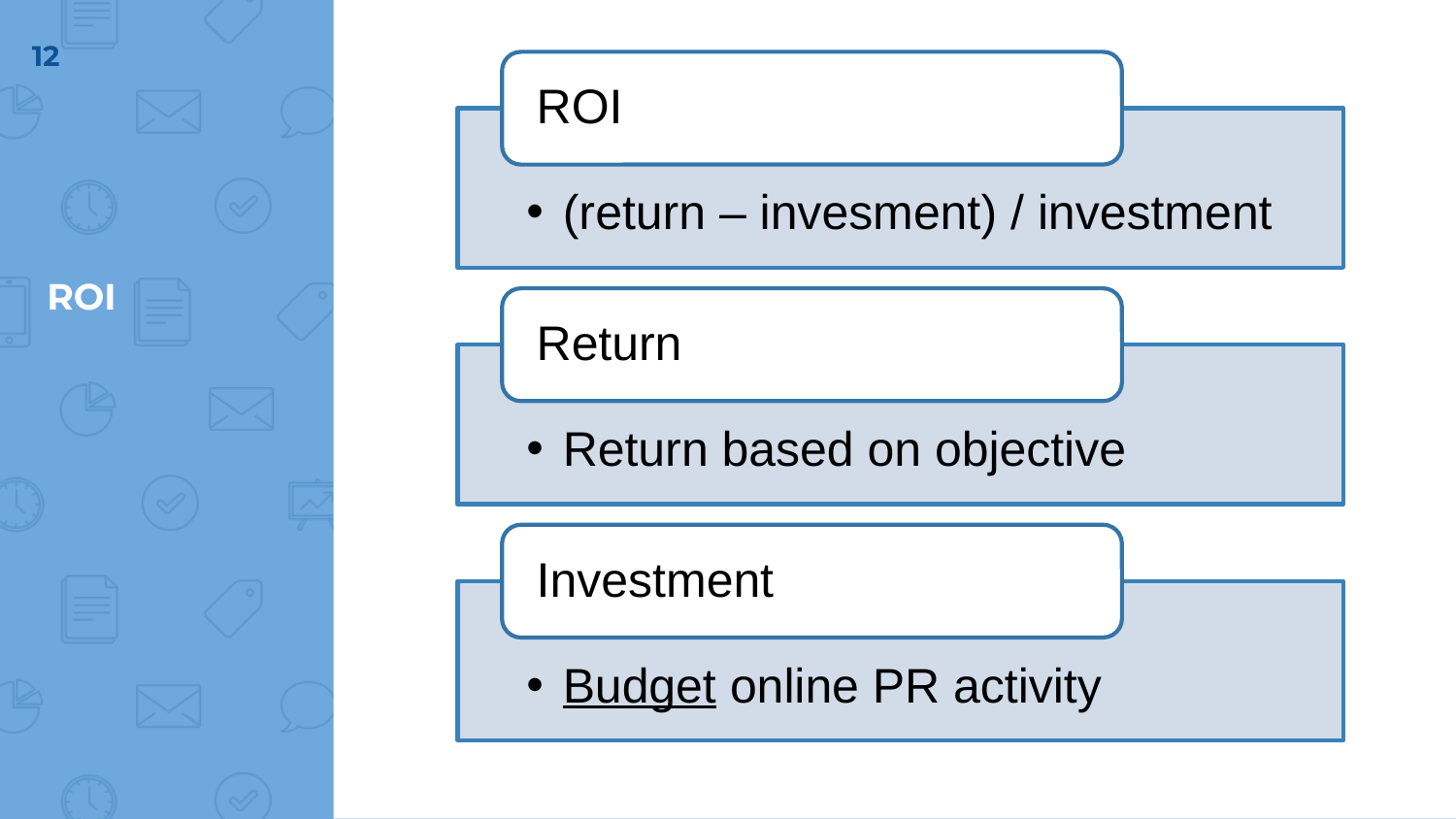

12
(return – invesment) / investment
ROI
Return based on objective
Return
Budget online PR activity
Investment
# ROI